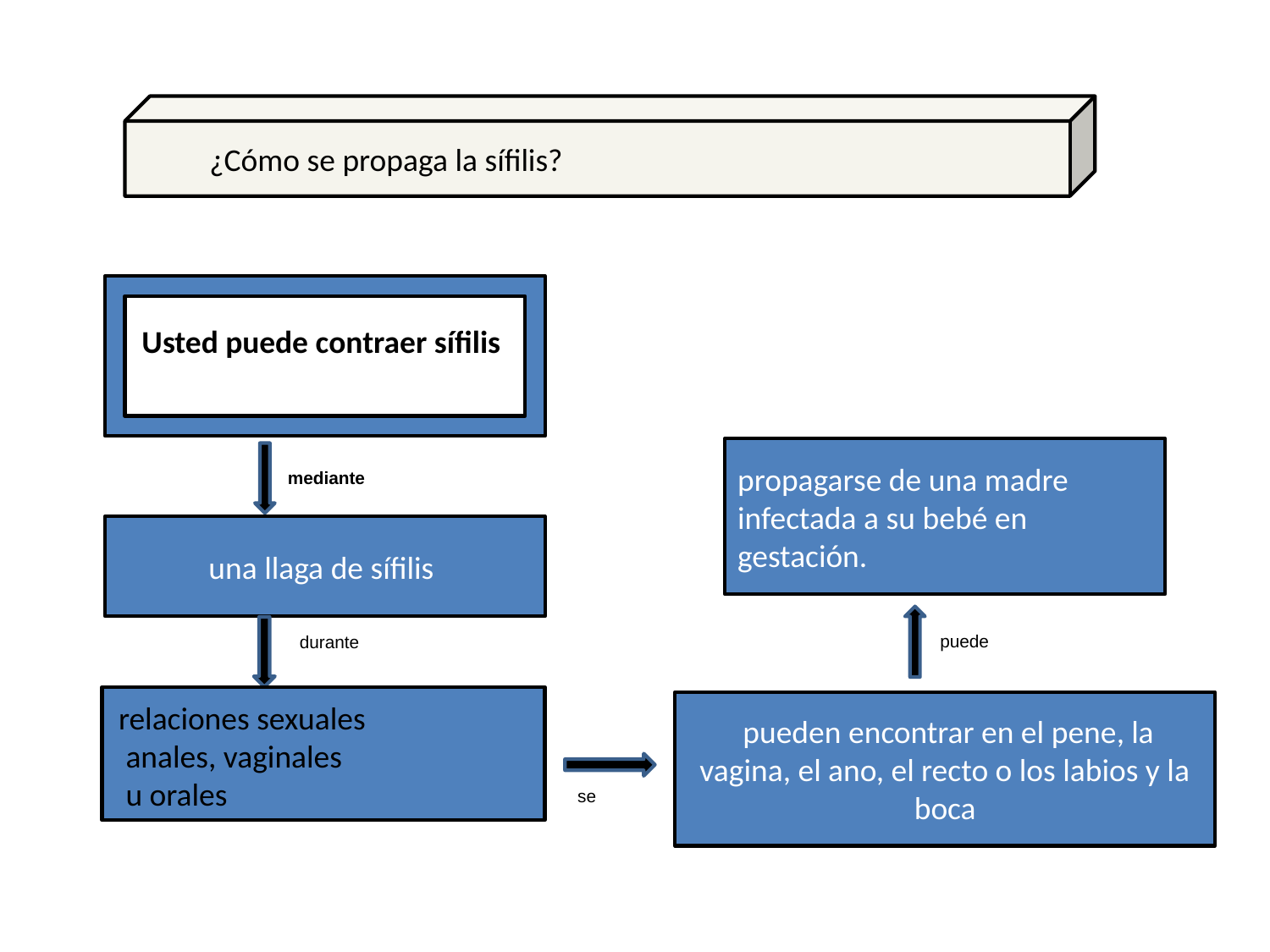

¿Cómo se propaga la sífilis?

Usted puede contraer sífilis
propagarse de una madre infectada a su bebé en gestación.

mediante
una llaga de sífilis

puede
durante

 pueden encontrar en el pene, la vagina, el ano, el recto o los labios y la boca
relaciones sexuales
 anales, vaginales
 u orales

se